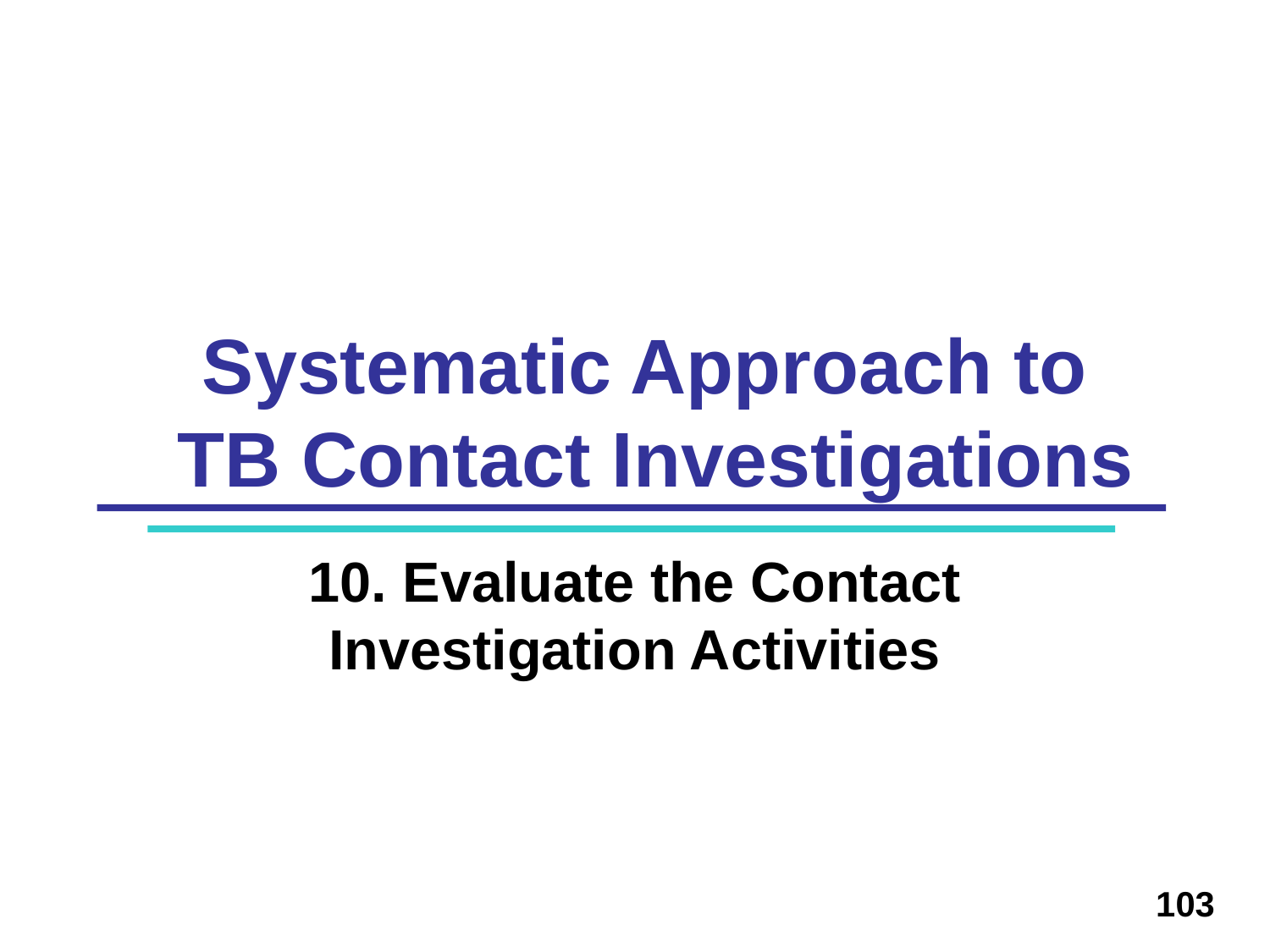

#
Systematic Approach to
TB Contact Investigations
10. Evaluate the Contact Investigation Activities
103